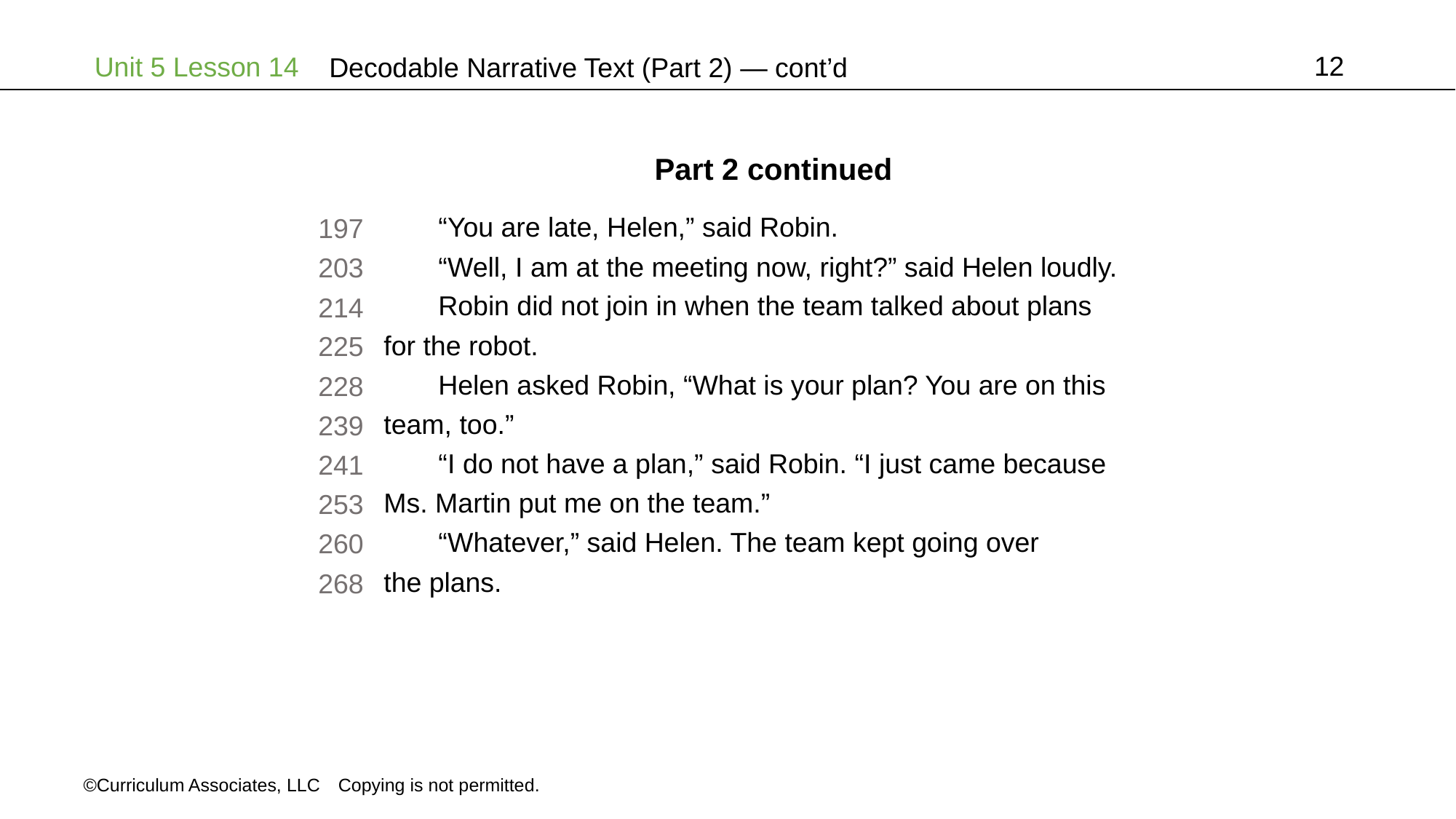

12
# Decodable Narrative Text (Part 2) — cont’d

Part 2 continued

“You are late, Helen,” said Robin.
“Well, I am at the meeting now, right?” said Helen loudly.
Robin did not join in when the team talked about plans
for the robot.
Helen asked Robin, “What is your plan? You are on this
team, too.”
“I do not have a plan,” said Robin. “I just came because
Ms. Martin put me on the team.”
“Whatever,” said Helen. The team kept going over
the plans.
197
203
214
225
228
239
241
253
260
268